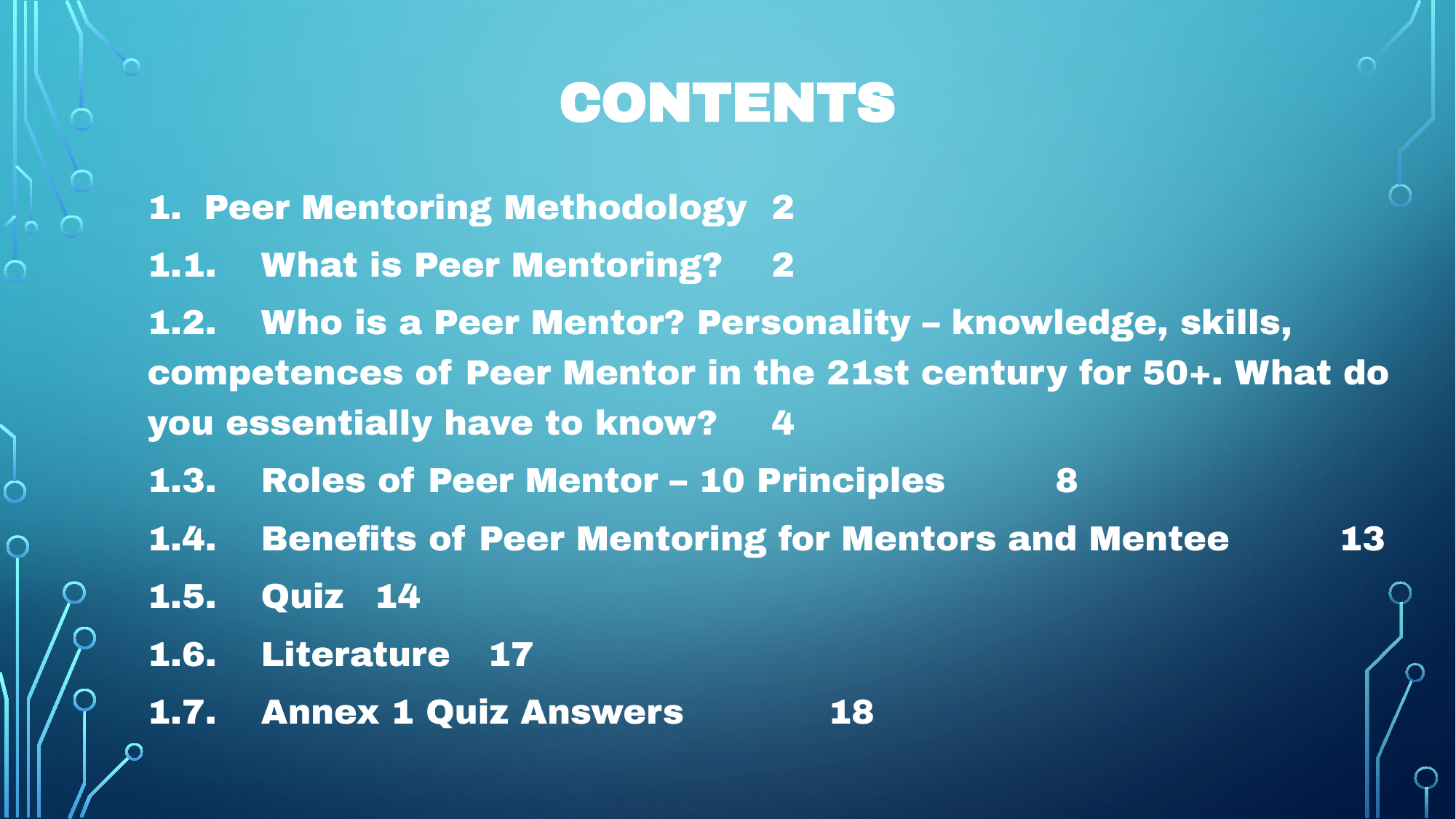

# contents
1.	Peer Mentoring Methodology						2
1.1.	What is Peer Mentoring?							2
1.2.	Who is a Peer Mentor? Personality – knowledge, skills, competences of Peer Mentor in the 21st century for 50+. What do you essentially have to know?							4
1.3.	Roles of Peer Mentor – 10 Principles					8
1.4.	Benefits of Peer Mentoring for Mentors and Mentee		13
1.5.	Quiz										14
1.6.	Literature									17
1.7.	Annex 1 Quiz Answers				 			18